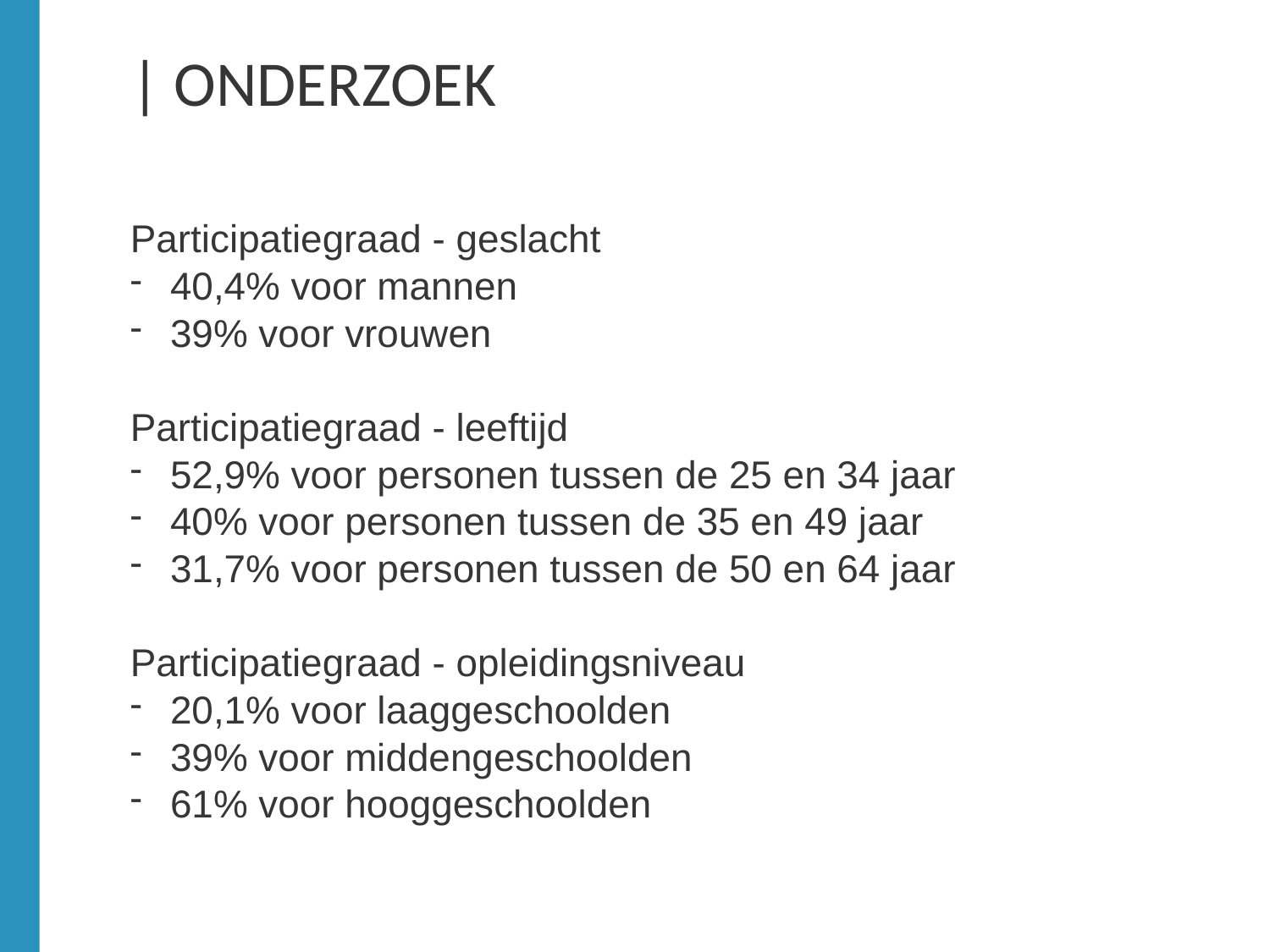

# | ONDERZOEK
Participatiegraad - geslacht
40,4% voor mannen
39% voor vrouwen

Participatiegraad - leeftijd
52,9% voor personen tussen de 25 en 34 jaar
40% voor personen tussen de 35 en 49 jaar
31,7% voor personen tussen de 50 en 64 jaar

Participatiegraad - opleidingsniveau
20,1% voor laaggeschoolden
39% voor middengeschoolden
61% voor hooggeschoolden